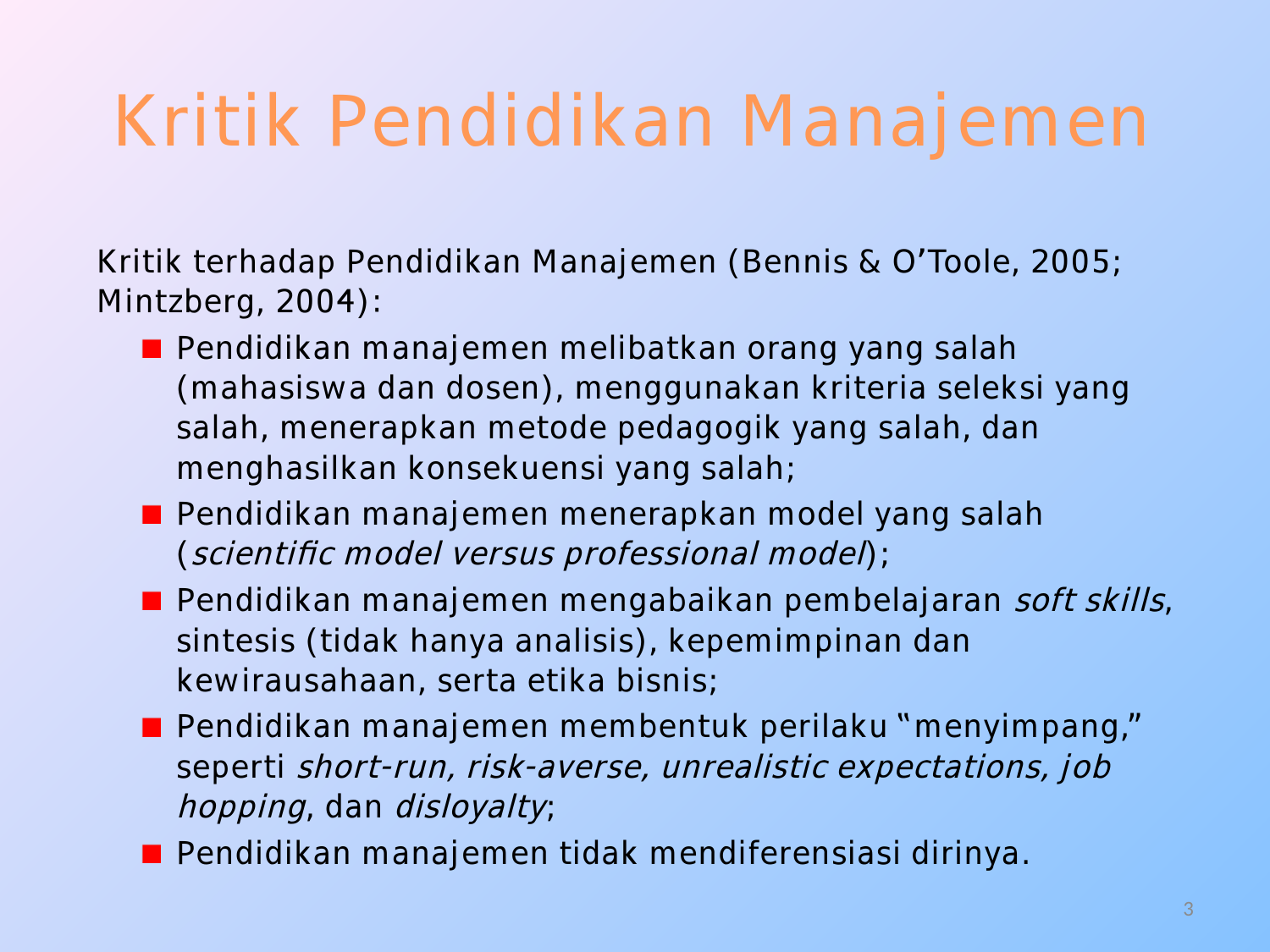

# Kritik Pendidikan Manajemen
Kritik terhadap Pendidikan Manajemen (Bennis & O’Toole, 2005; Mintzberg, 2004):
Pendidikan manajemen melibatkan orang yang salah (mahasiswa dan dosen), menggunakan kriteria seleksi yang salah, menerapkan metode pedagogik yang salah, dan menghasilkan konsekuensi yang salah;
Pendidikan manajemen menerapkan model yang salah (scientific model versus professional model);
Pendidikan manajemen mengabaikan pembelajaran soft skills, sintesis (tidak hanya analisis), kepemimpinan dan kewirausahaan, serta etika bisnis;
Pendidikan manajemen membentuk perilaku “menyimpang,” seperti short-run, risk-averse, unrealistic expectations, job hopping, dan disloyalty;
Pendidikan manajemen tidak mendiferensiasi dirinya.
3